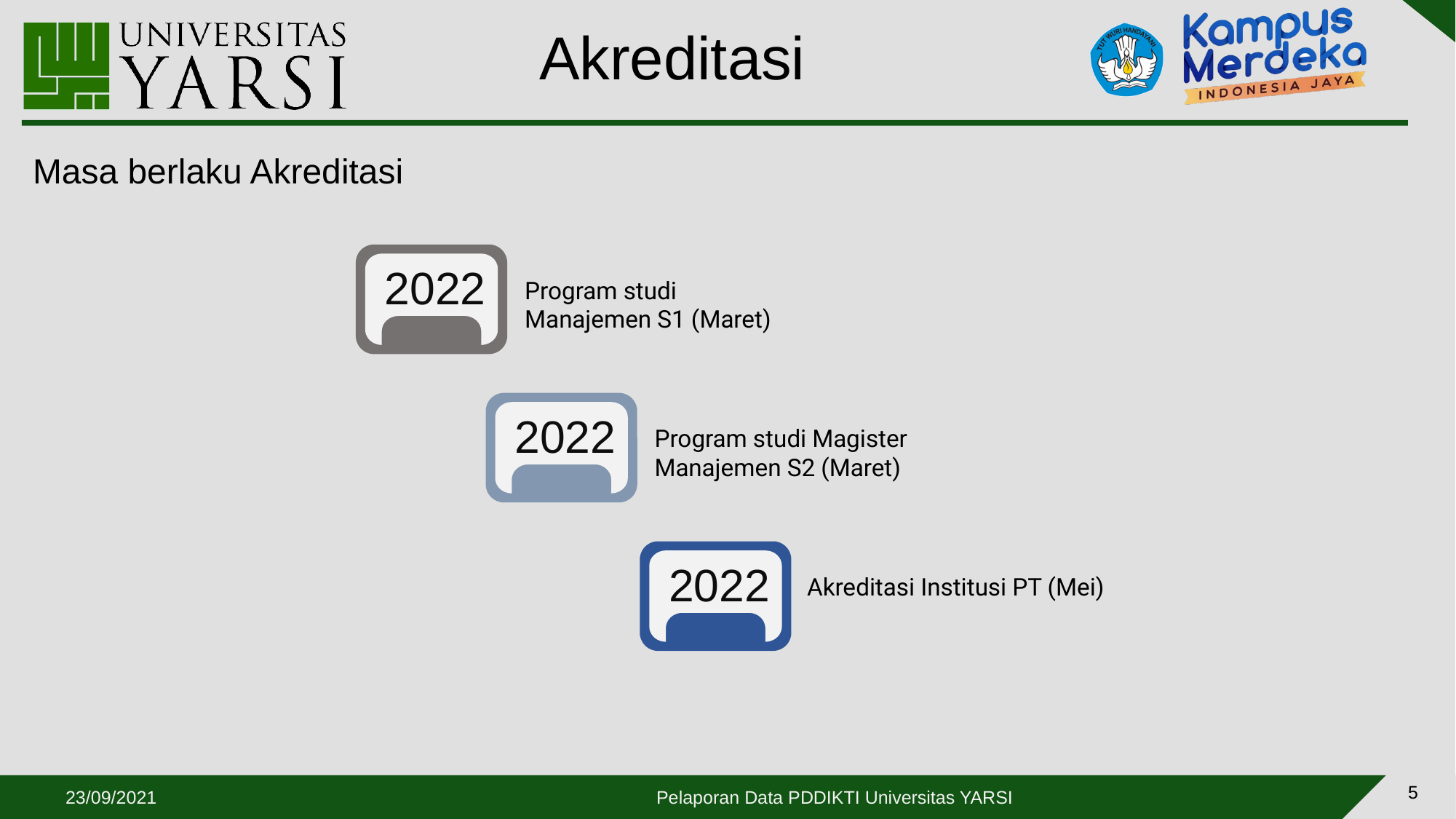

# Akreditasi
Masa berlaku Akreditasi

2022
Program studi Manajemen S1 (Maret)

2022
Program studi Magister Manajemen S2 (Maret)

2022
Akreditasi Institusi PT (Mei)
5
23/09/2021
Pelaporan Data PDDIKTI Universitas YARSI